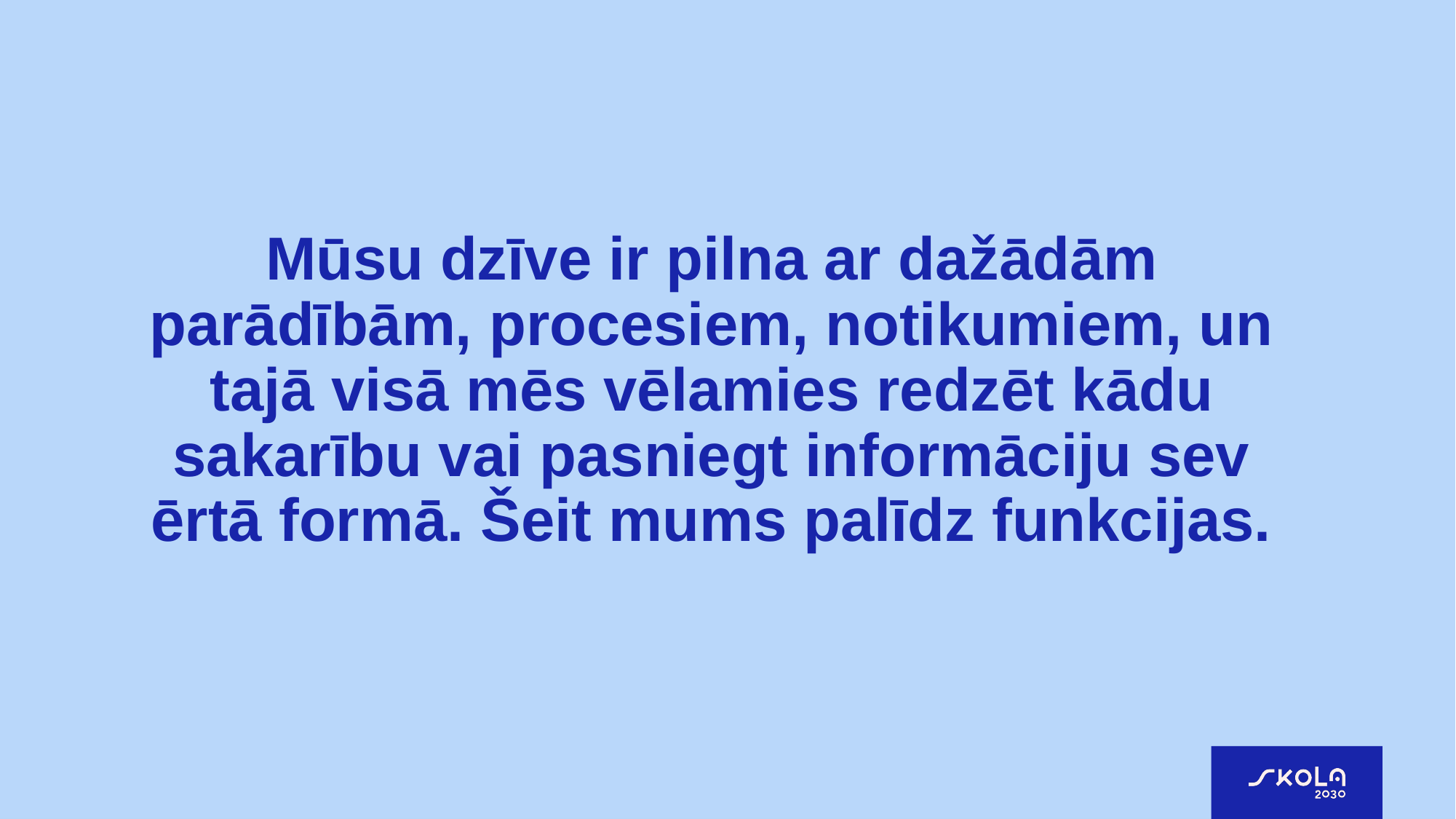

# Mūsu dzīve ir pilna ar dažādām parādībām, procesiem, notikumiem, un tajā visā mēs vēlamies redzēt kādu sakarību vai pasniegt informāciju sev ērtā formā. Šeit mums palīdz funkcijas.